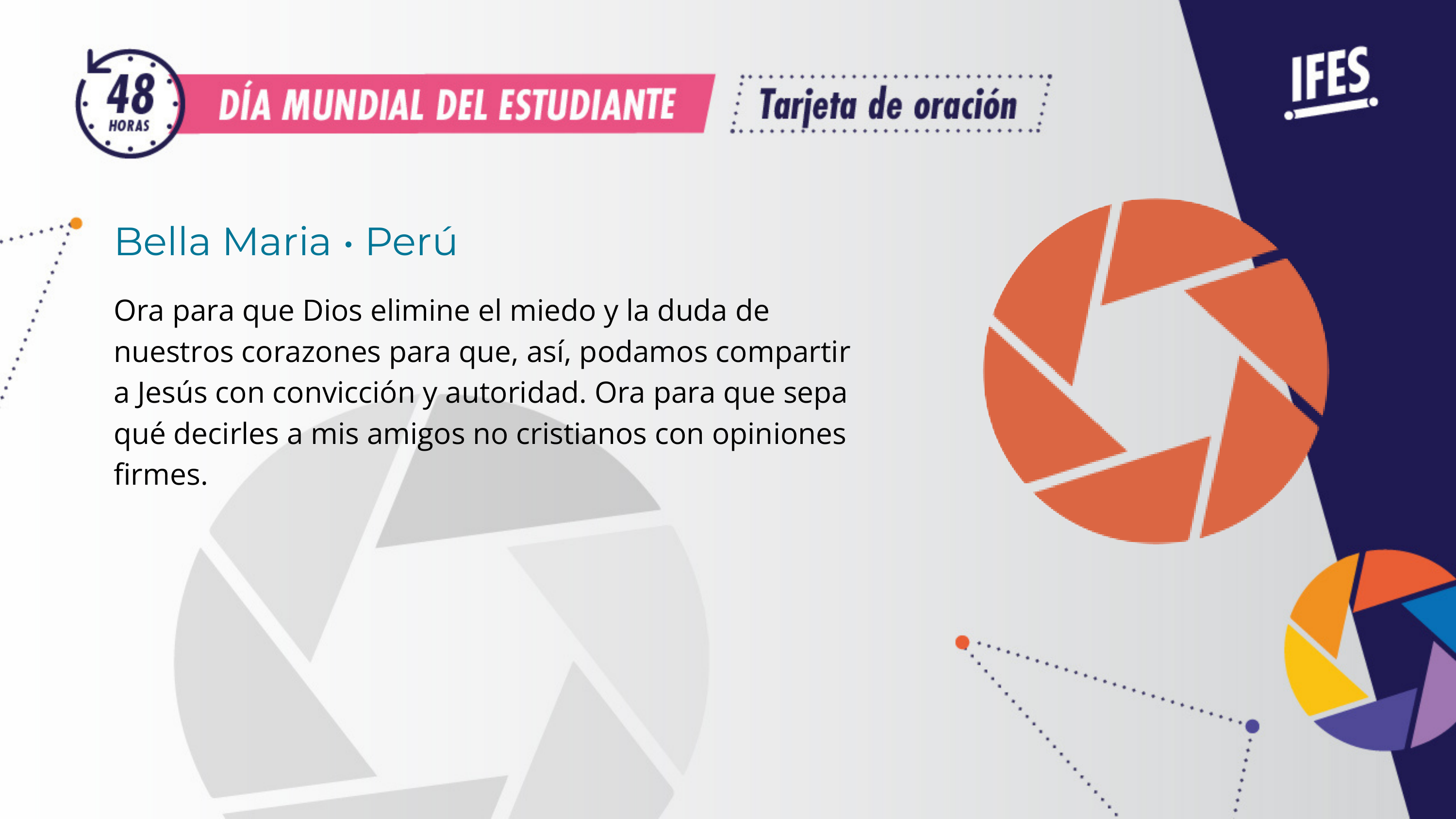

Bella Maria • Perú
Ora para que Dios elimine el miedo y la duda de nuestros corazones para que, así, podamos compartir a Jesús con convicción y autoridad. Ora para que sepa qué decirles a mis amigos no cristianos con opiniones firmes.